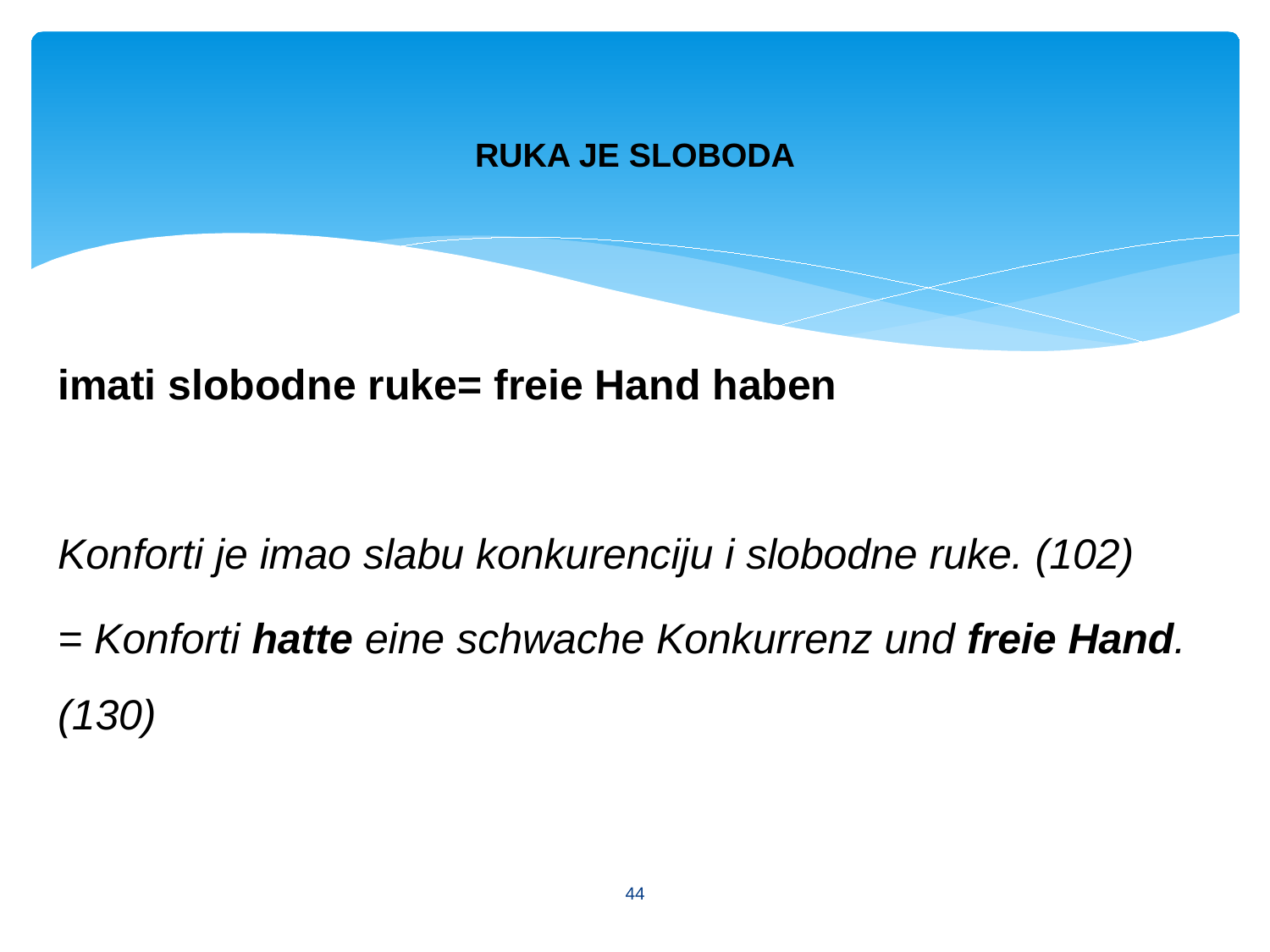

# RUKA JE SLOBODA
imati slobodne ruke= freie Hand haben

Konforti je imao slabu konkurenciju i slobodne ruke. (102)
= Konforti hatte eine schwache Konkurrenz und freie Hand. (130)

44